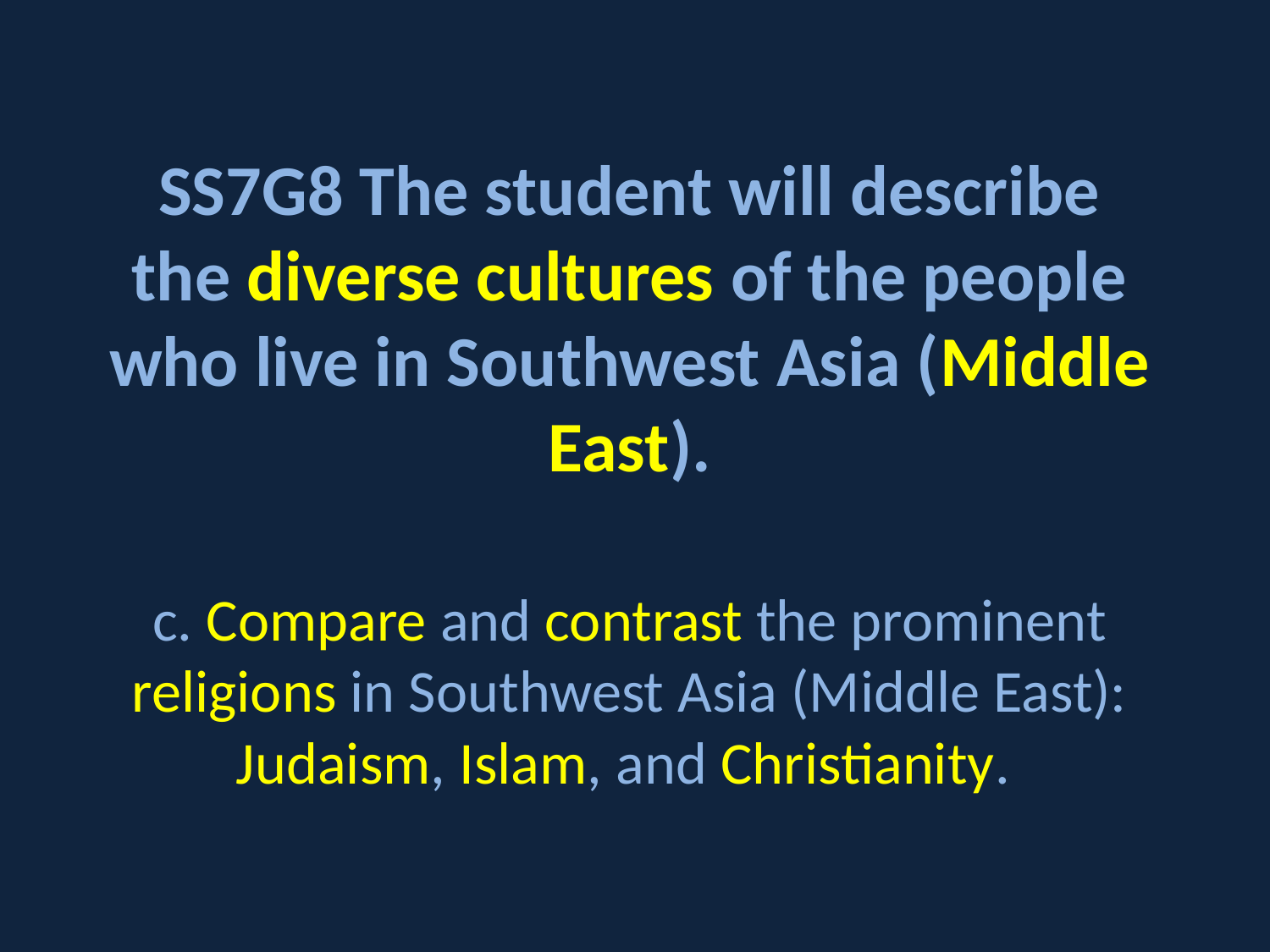

SS7G8 The student will describe the diverse cultures of the people who live in Southwest Asia (Middle East).

c. Compare and contrast the prominent religions in Southwest Asia (Middle East): Judaism, Islam, and Christianity.